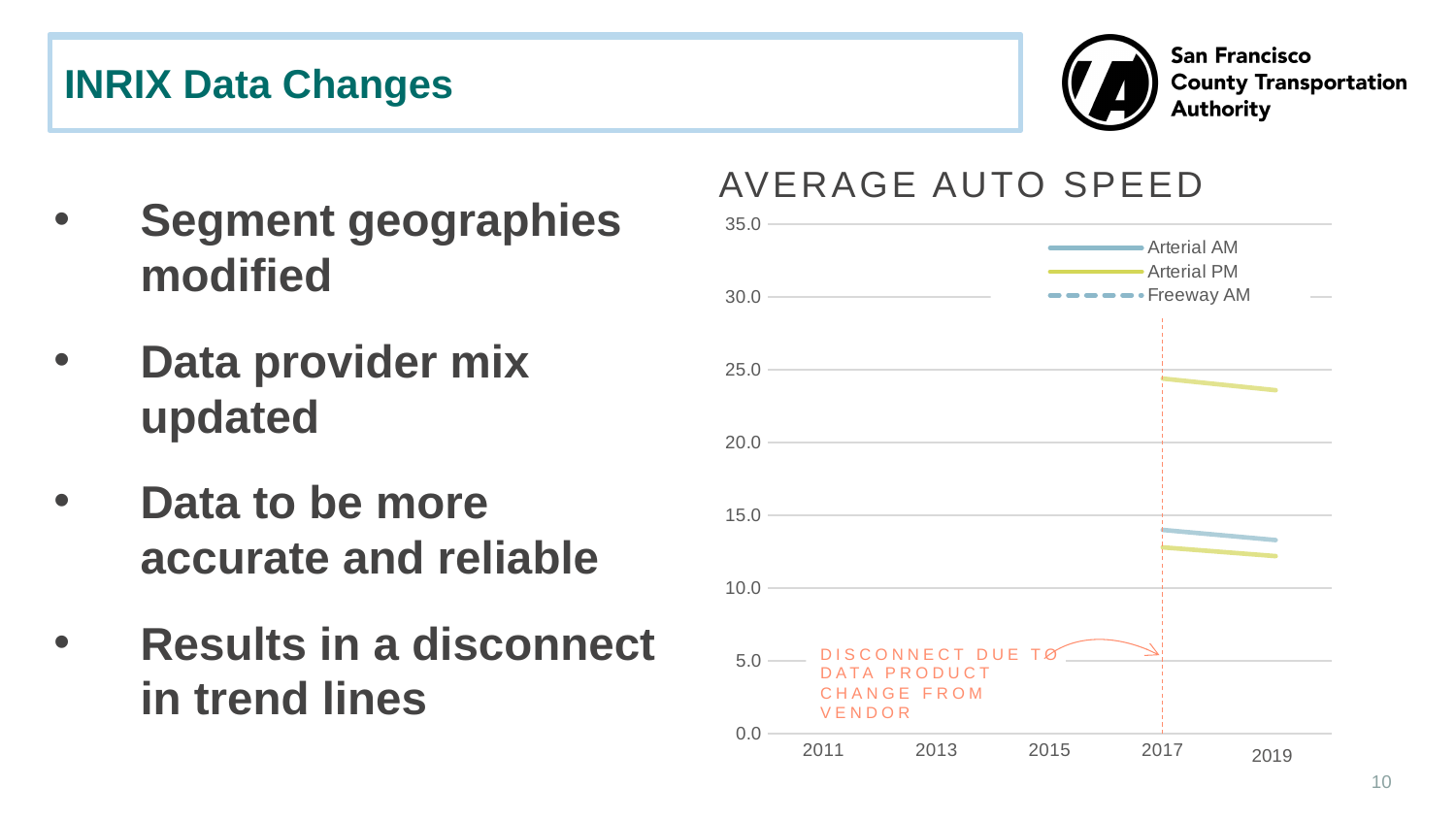

# INRIX Data Changes
AVERAGE AUTO SPEED (MPH)
Segment geographies modified
Data provider mix updated
Data to be more accurate and reliable
Results in a disconnect in trend lines

### Chart

| Category | Arterial AM | Arterial PM | Freeway AM | Freeway PM |  |  |  |  |
|---|---|---|---|---|---|---|---|---|
| 2011 | 17.5582491486403 | 16.6348510720172 | 43.8586820266126 | 31.1615419617251 | None | None | None | None |
| 2013 | 17.121697808329 | 15.9758582699332 | 39.2068917766254 | 29.3477495000806 | None | None | None | None |
| 2015 | 14.5984706334052 | 12.7394250205628 | 38.7534965920174 | 26.1930848600631 | None | None | None | None |
| 2017 | 13.5524556212069 | 12.1832848090192 | 35.7978992025577 | 26.3538173118552 | 14.0 | 12.8 | 31.8 | 24.4 |
DISCONNECT DUE TO DATA PRODUCT CHANGE FROM VENDOR

2019
10